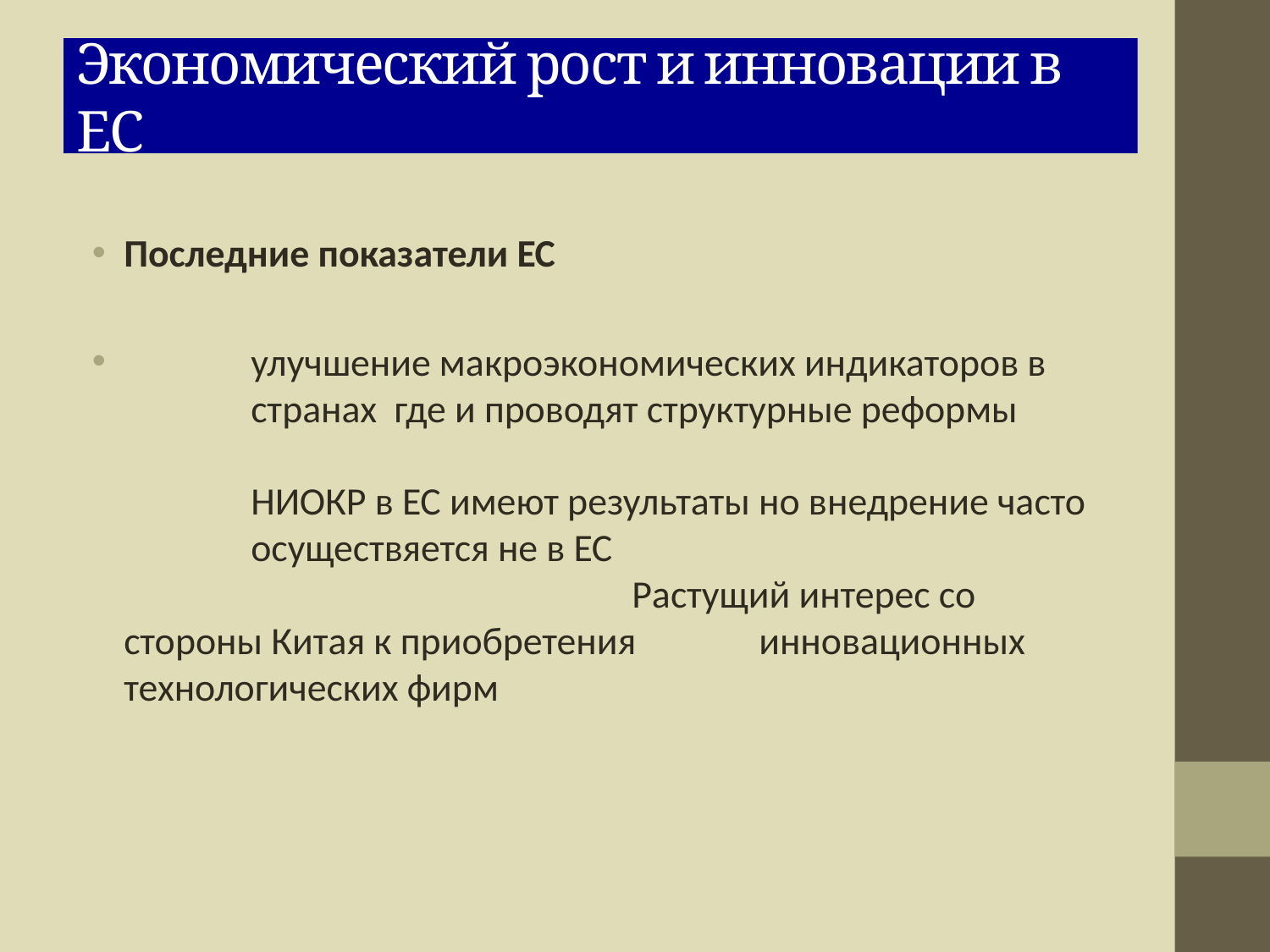

# Экономический рост и инновации в ЕС
Последние показатели ЕС

    	улучшение макроэкономических индикаторов в 	странах  где и проводят структурные реформы								НИОКР в ЕС имеют результаты но внедрение часто 	осуществяется не в ЕС								Растущий интерес со стороны Китая к приобретения 	инновационных технологических фирм